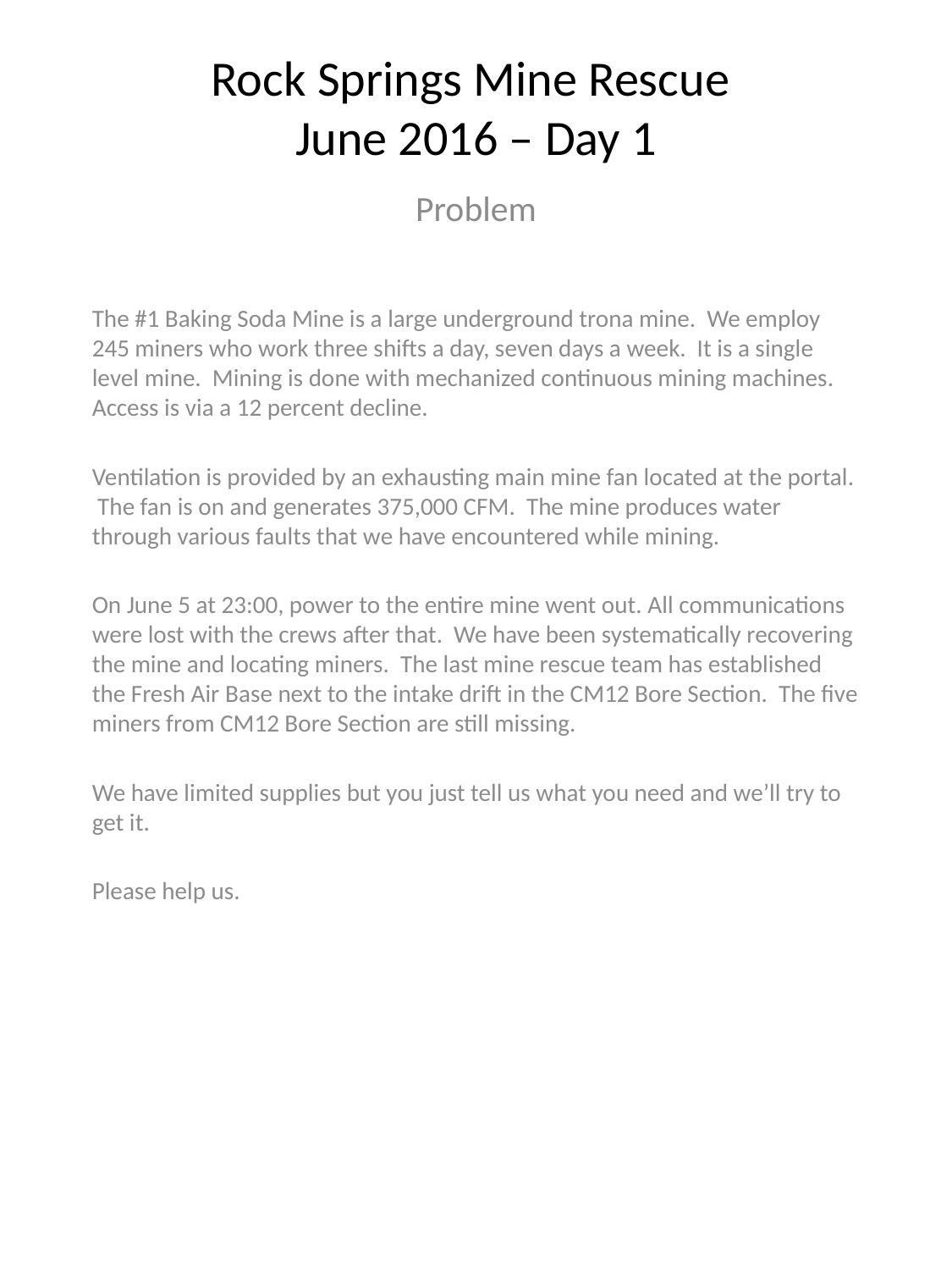

# Rock Springs Mine Rescue June 2016 – Day 1
Problem

The #1 Baking Soda Mine is a large underground trona mine.  We employ 245 miners who work three shifts a day, seven days a week.  It is a single level mine.  Mining is done with mechanized continuous mining machines.  Access is via a 12 percent decline.

Ventilation is provided by an exhausting main mine fan located at the portal.  The fan is on and generates 375,000 CFM.  The mine produces water through various faults that we have encountered while mining.

On June 5 at 23:00, power to the entire mine went out. All communications were lost with the crews after that.  We have been systematically recovering the mine and locating miners.  The last mine rescue team has established the Fresh Air Base next to the intake drift in the CM12 Bore Section.  The five miners from CM12 Bore Section are still missing.

We have limited supplies but you just tell us what you need and we’ll try to get it.

Please help us.